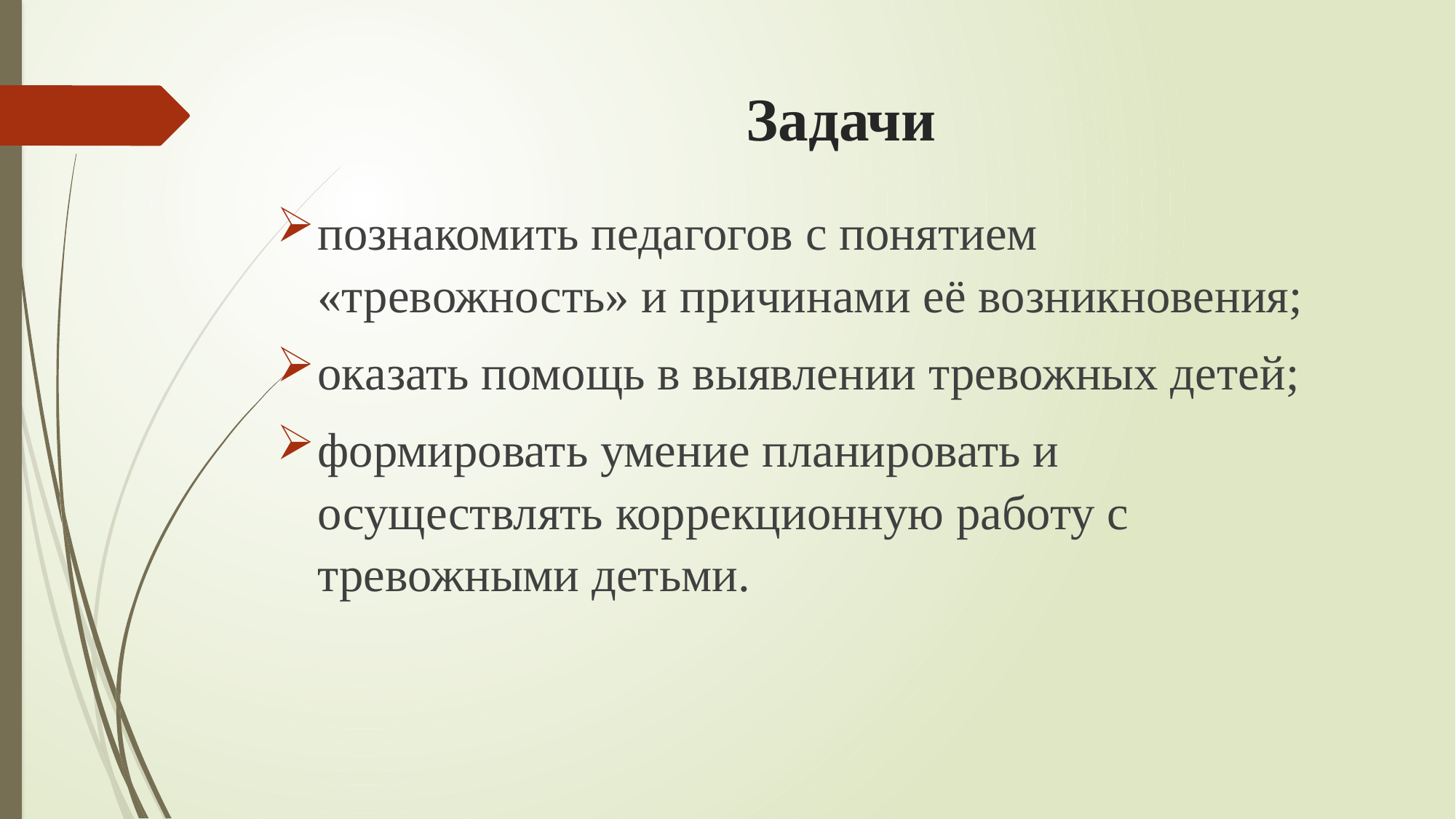

# Задачи
познакомить педагогов с понятием «тревожность» и причинами её возникновения;
оказать помощь в выявлении тревожных детей;
формировать умение планировать и осуществлять коррекционную работу с тревожными детьми.